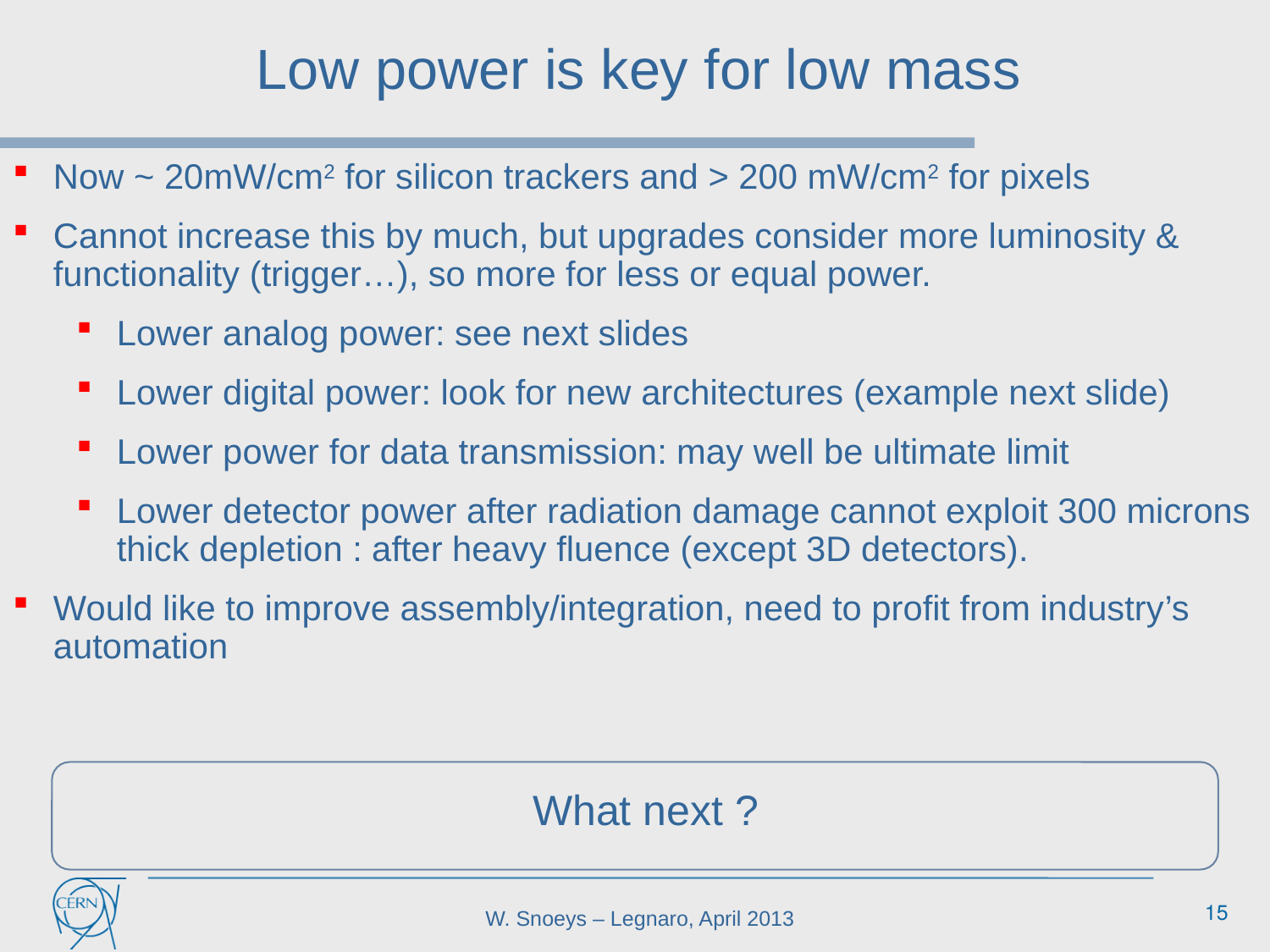

Low power is key for low mass
Now ~ 20mW/cm2 for silicon trackers and > 200 mW/cm2 for pixels
Cannot increase this by much, but upgrades consider more luminosity & functionality (trigger…), so more for less or equal power.
Lower analog power: see next slides
Lower digital power: look for new architectures (example next slide)
Lower power for data transmission: may well be ultimate limit
Lower detector power after radiation damage cannot exploit 300 microns thick depletion : after heavy fluence (except 3D detectors).
Would like to improve assembly/integration, need to profit from industry’s automation

What next ?
15
W. Snoeys – Legnaro, April 2013